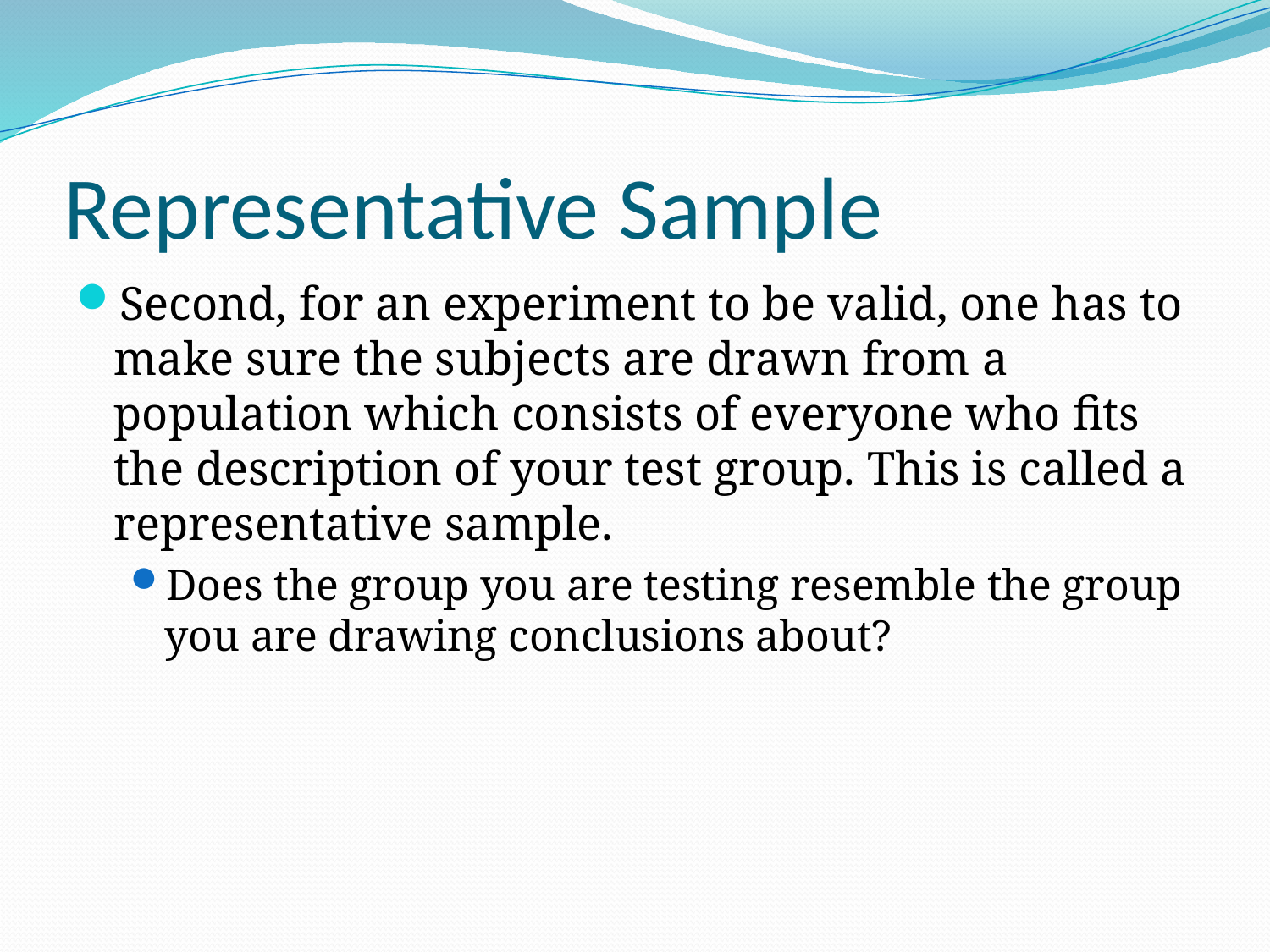

# Representative Sample
Second, for an experiment to be valid, one has to make sure the subjects are drawn from a population which consists of everyone who fits the description of your test group. This is called a representative sample.
Does the group you are testing resemble the group you are drawing conclusions about?